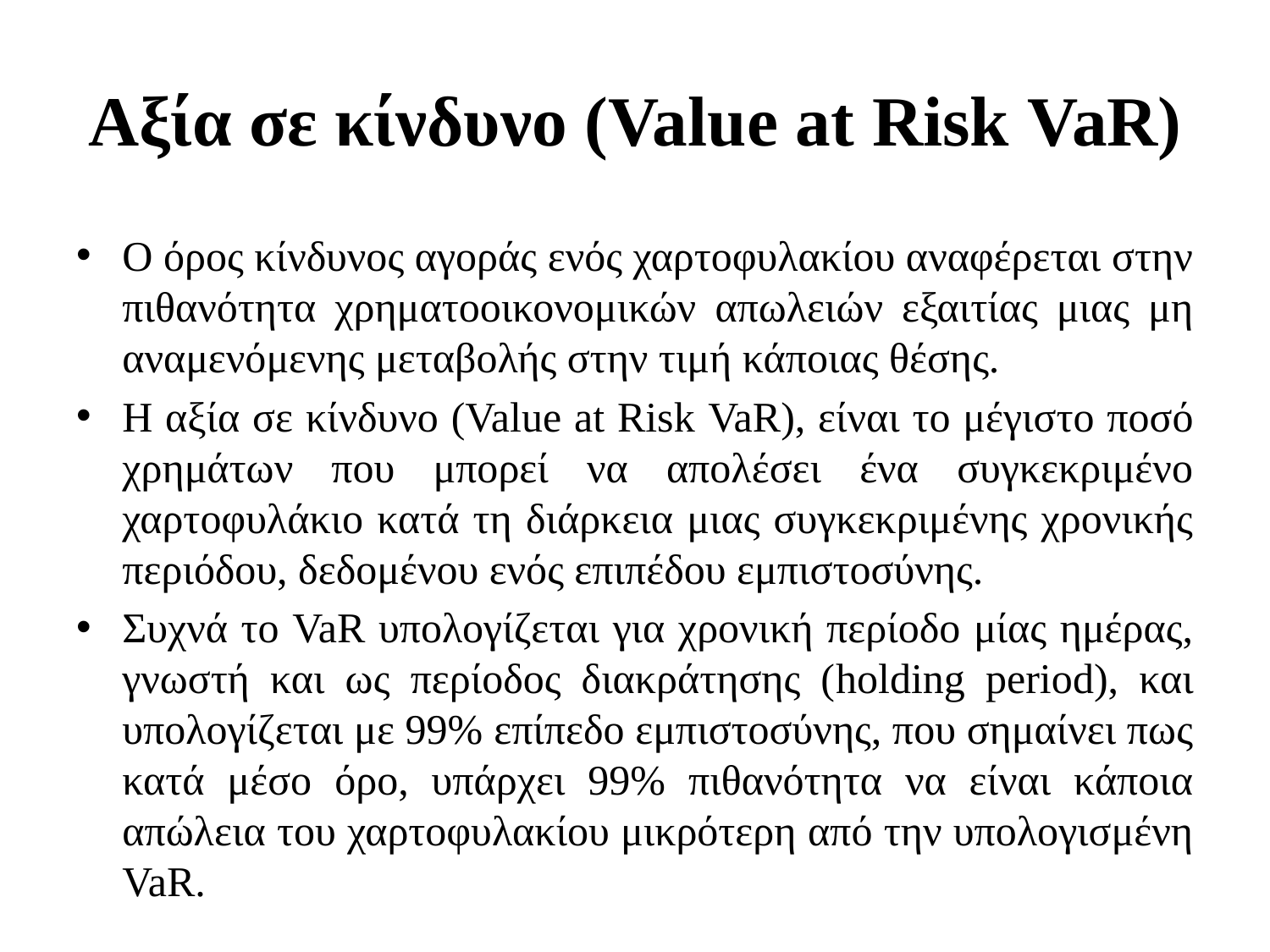

# Αξία σε κίνδυνο (Value at Risk VaR)
Ο όρος κίνδυνος αγοράς ενός χαρτοφυλακίου αναφέρεται στην πιθανότητα χρηματοοικονομικών απωλειών εξαιτίας μιας μη αναμενόμενης μεταβολής στην τιμή κάποιας θέσης.
Η αξία σε κίνδυνο (Value at Risk VaR), είναι το μέγιστο ποσό χρημάτων που μπορεί να απολέσει ένα συγκεκριμένο χαρτοφυλάκιο κατά τη διάρκεια μιας συγκεκριμένης χρονικής περιόδου, δεδομένου ενός επιπέδου εμπιστοσύνης.
Συχνά το VaR υπολογίζεται για χρονική περίοδο μίας ημέρας, γνωστή και ως περίοδος διακράτησης (holding period), και υπολογίζεται με 99% επίπεδο εμπιστοσύνης, που σημαίνει πως κατά μέσο όρο, υπάρχει 99% πιθανότητα να είναι κάποια απώλεια του χαρτοφυλακίου μικρότερη από την υπολογισμένη VaR.